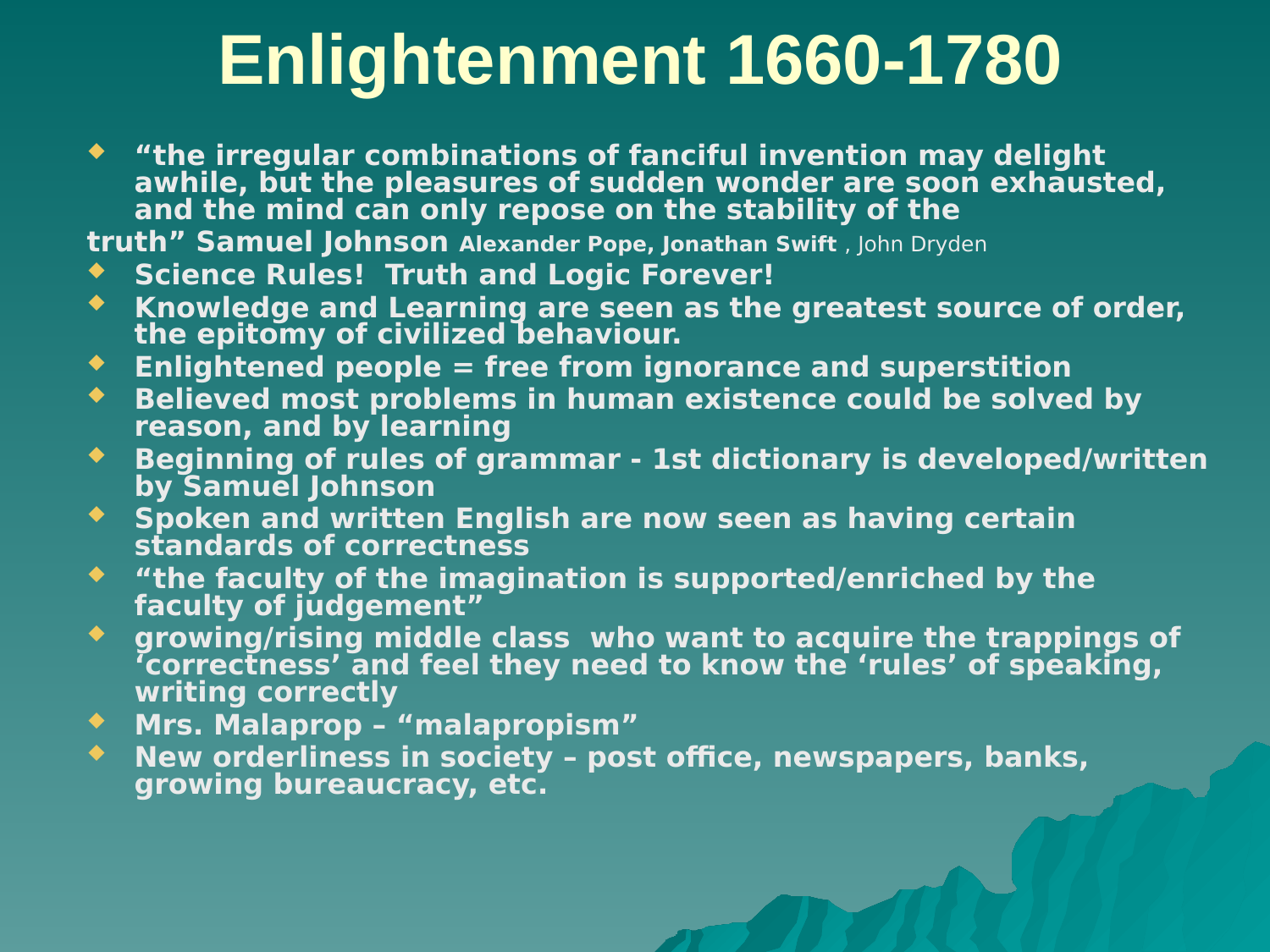

# Enlightenment	1660-1780
“the irregular combinations of fanciful invention may delight awhile, but the pleasures of sudden wonder are soon exhausted, and the mind can only repose on the stability of the
truth” Samuel Johnson Alexander Pope, Jonathan Swift , John Dryden
Science Rules!  Truth and Logic Forever!
Knowledge and Learning are seen as the greatest source of order, the epitomy of civilized behaviour.
Enlightened people = free from ignorance and superstition
Believed most problems in human existence could be solved by reason, and by learning
Beginning of rules of grammar - 1st dictionary is developed/written by Samuel Johnson
Spoken and written English are now seen as having certain standards of correctness
“the faculty of the imagination is supported/enriched by the faculty of judgement”
growing/rising middle class  who want to acquire the trappings of ‘correctness’ and feel they need to know the ‘rules’ of speaking, writing correctly
Mrs. Malaprop – “malapropism”
New orderliness in society – post office, newspapers, banks, growing bureaucracy, etc.